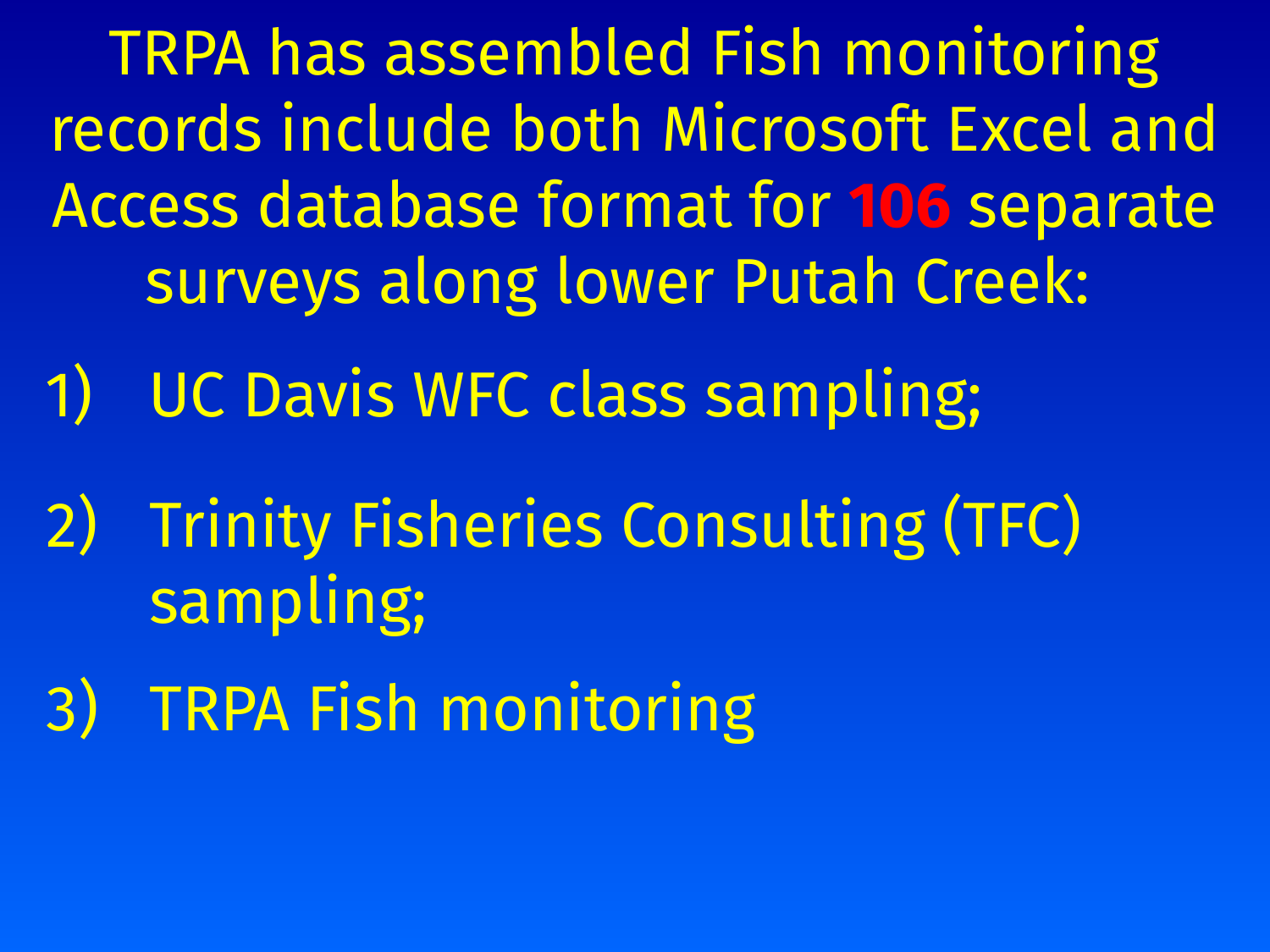

TRPA has assembled Fish monitoring records include both Microsoft Excel and Access database format for 106 separate surveys along lower Putah Creek:
UC Davis WFC class sampling;
Trinity Fisheries Consulting (TFC) sampling;
TRPA Fish monitoring